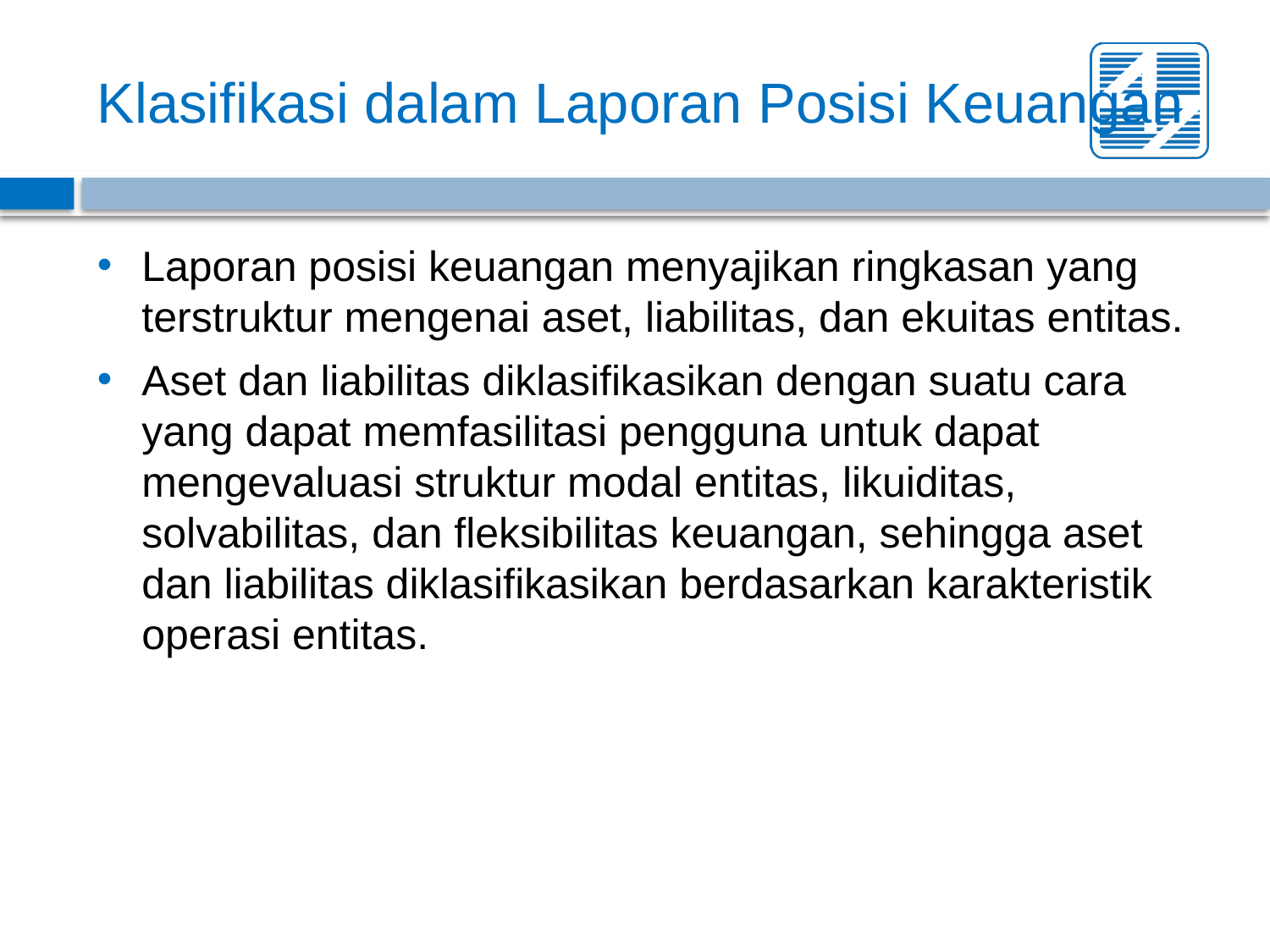

# Klasifikasi dalam Laporan Posisi Keuangan
Laporan posisi keuangan menyajikan ringkasan yang terstruktur mengenai aset, liabilitas, dan ekuitas entitas.
Aset dan liabilitas diklasifikasikan dengan suatu cara yang dapat memfasilitasi pengguna untuk dapat mengevaluasi struktur modal entitas, likuiditas, solvabilitas, dan fleksibilitas keuangan, sehingga aset dan liabilitas diklasifikasikan berdasarkan karakteristik operasi entitas.